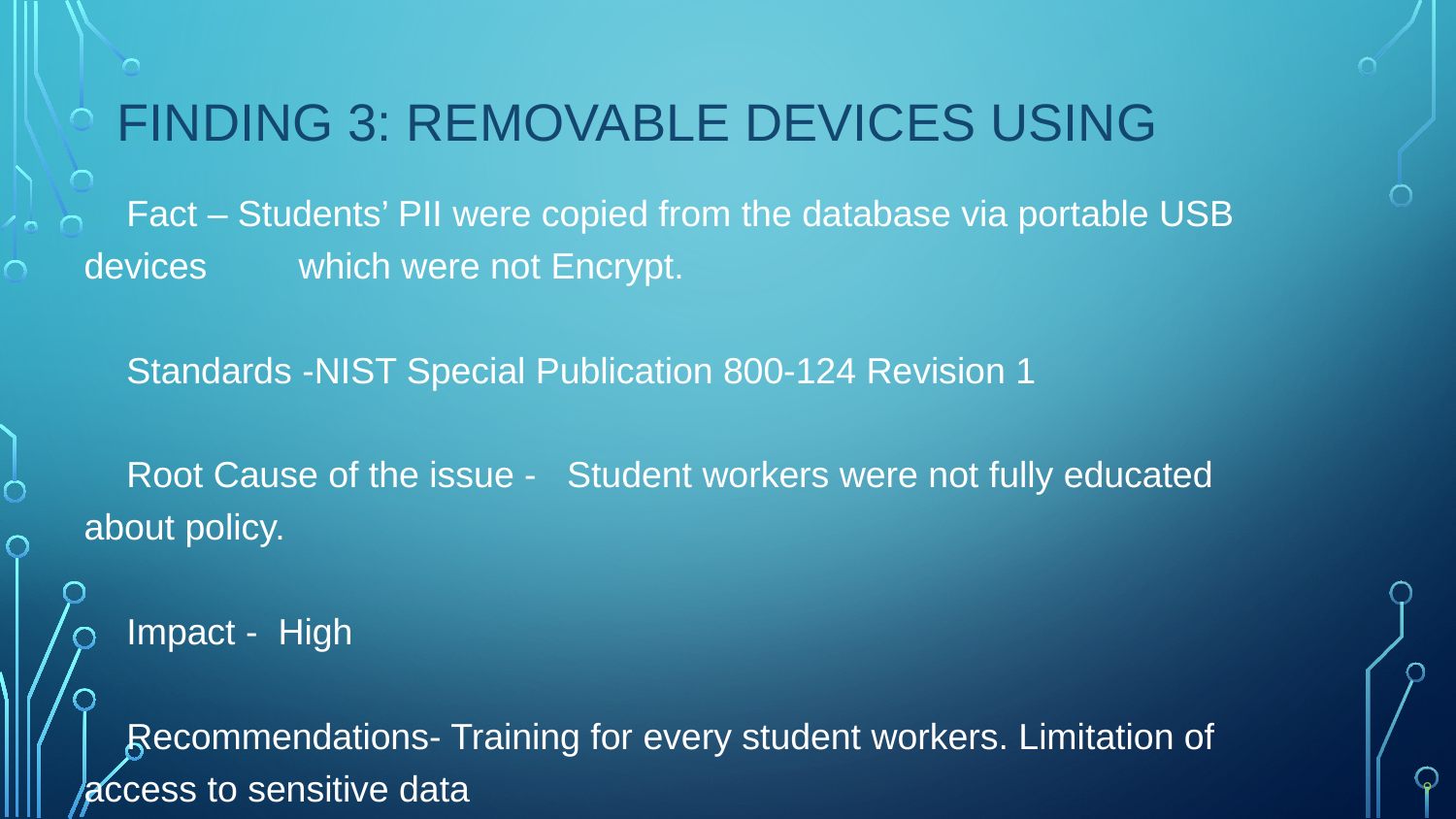

# Finding 3: Removable Devices Using

Fact – Students’ PII were copied from the database via portable USB devices         which were not Encrypt.

Standards -NIST Special Publication 800-124 Revision 1

Root Cause of the issue -   Student workers were not fully educated about policy.

Impact -  High

Recommendations- Training for every student workers. Limitation of access to sensitive data
9